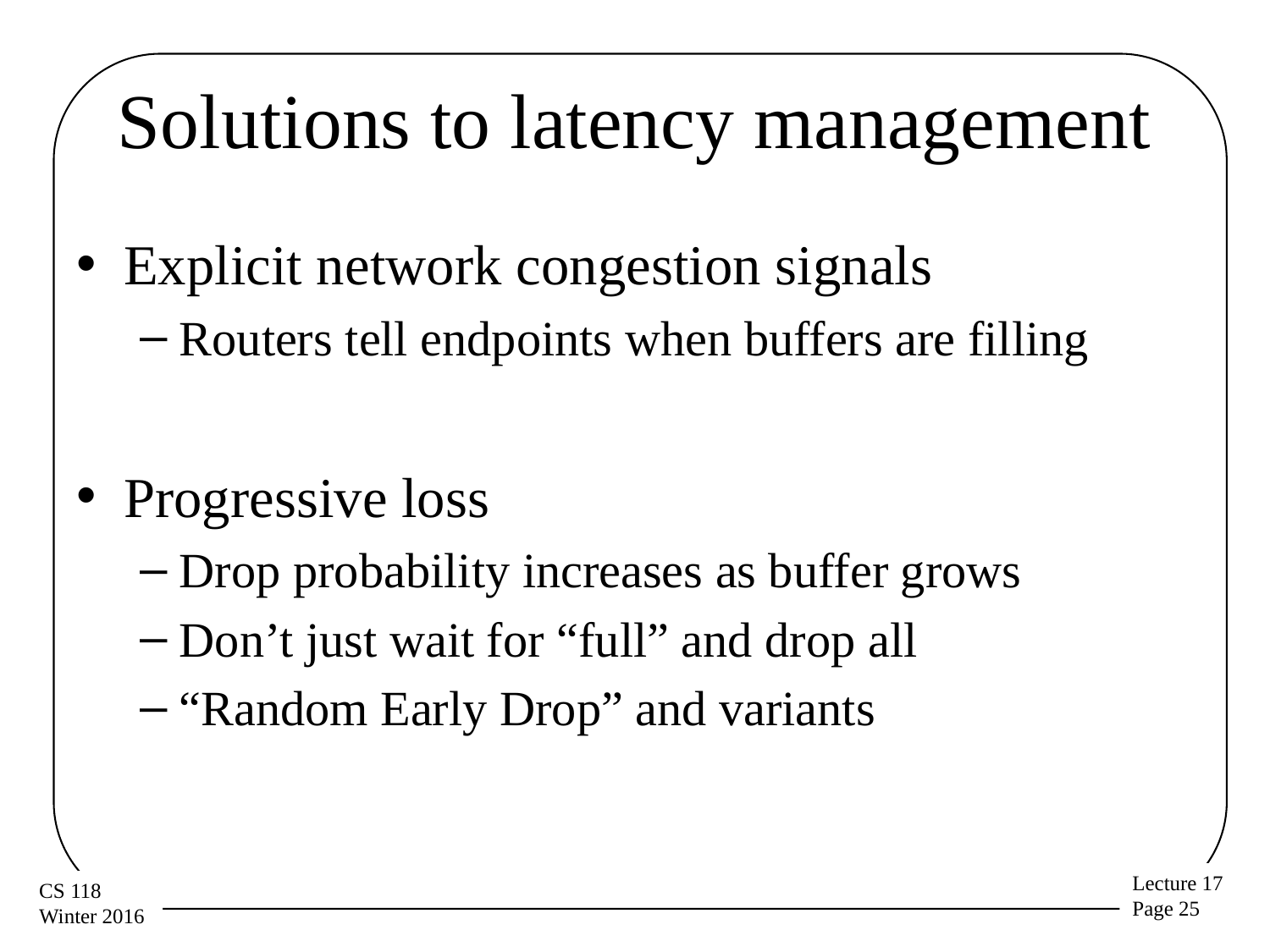

# Solutions to latency management
Explicit network congestion signals
Routers tell endpoints when buffers are filling

Progressive loss
Drop probability increases as buffer grows
Don’t just wait for “full” and drop all
“Random Early Drop” and variants